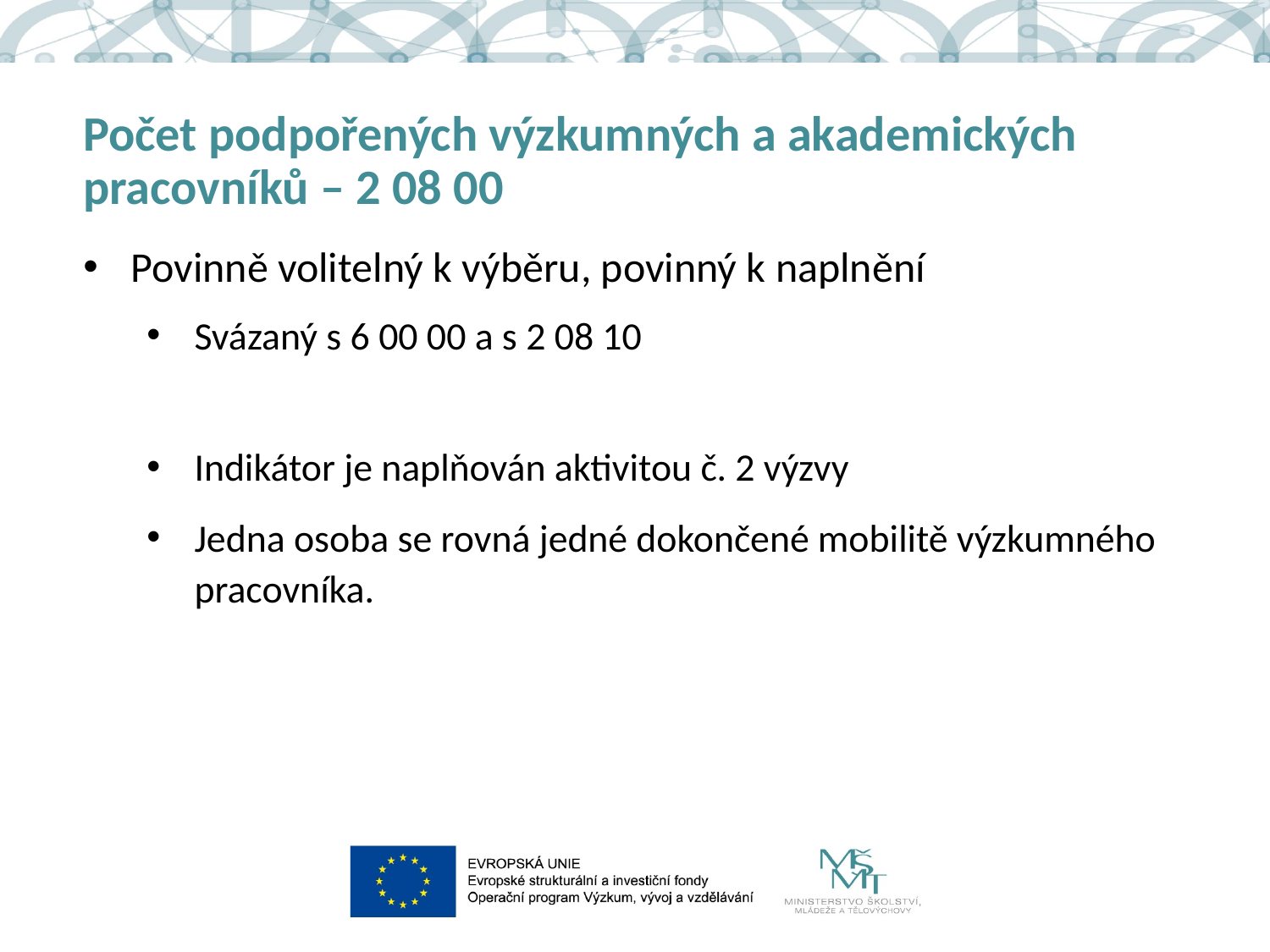

# Počet podpořených výzkumných a akademických pracovníků – 2 08 00
Povinně volitelný k výběru, povinný k naplnění
Svázaný s 6 00 00 a s 2 08 10

Indikátor je naplňován aktivitou č. 2 výzvy
Jedna osoba se rovná jedné dokončené mobilitě výzkumného pracovníka.